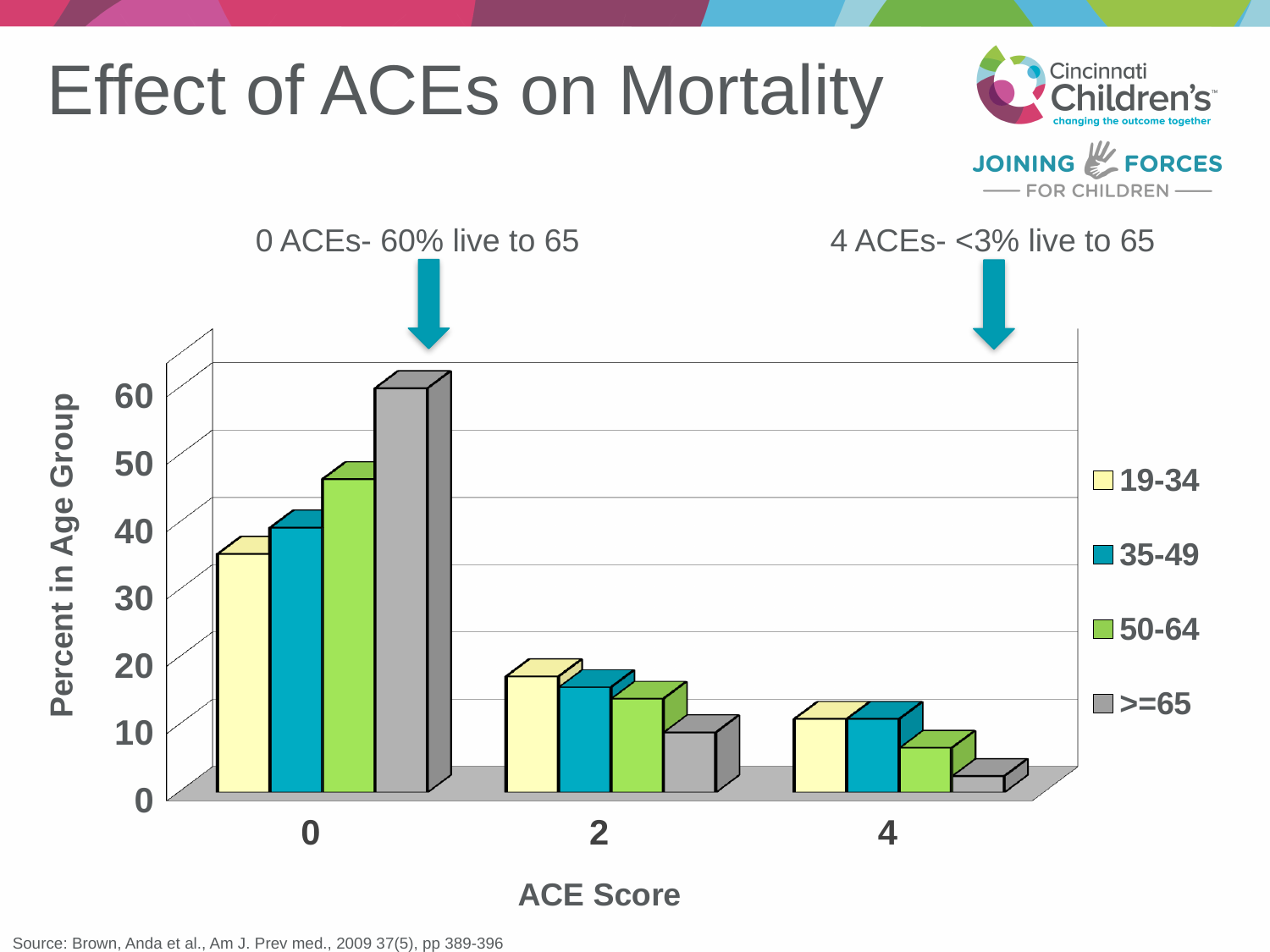

# Effect of ACEs on Mortality
0 ACEs- 60% live to 65
4 ACEs- <3% live to 65

[unsupported chart]

Percent in Age Group

Source: Brown, Anda et al., Am J. Prev med., 2009 37(5), pp 389-396